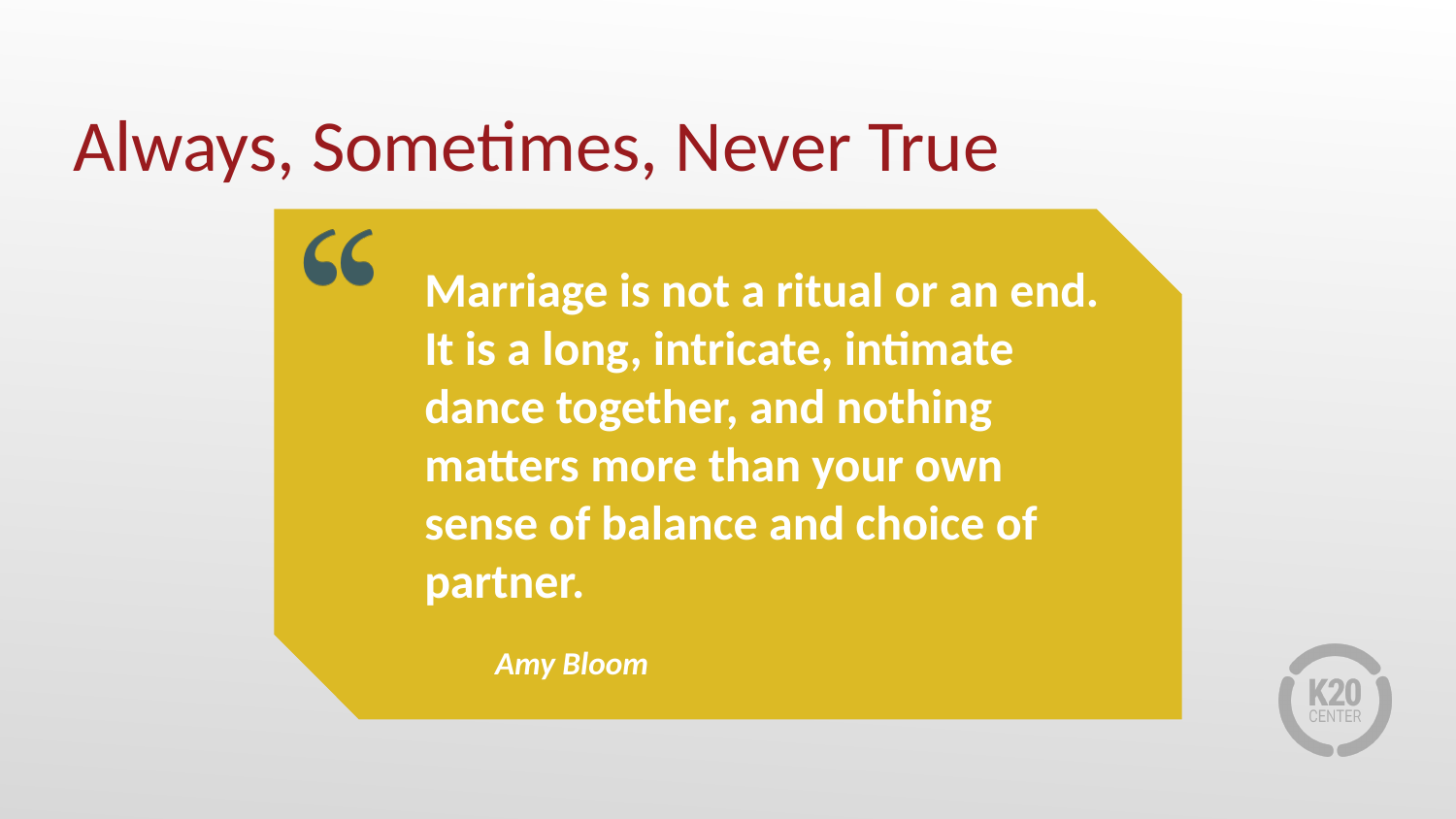

# Always, Sometimes, Never True
Marriage is not a ritual or an end. It is a long, intricate, intimate dance together, and nothing matters more than your own sense of balance and choice of partner.

Amy Bloom